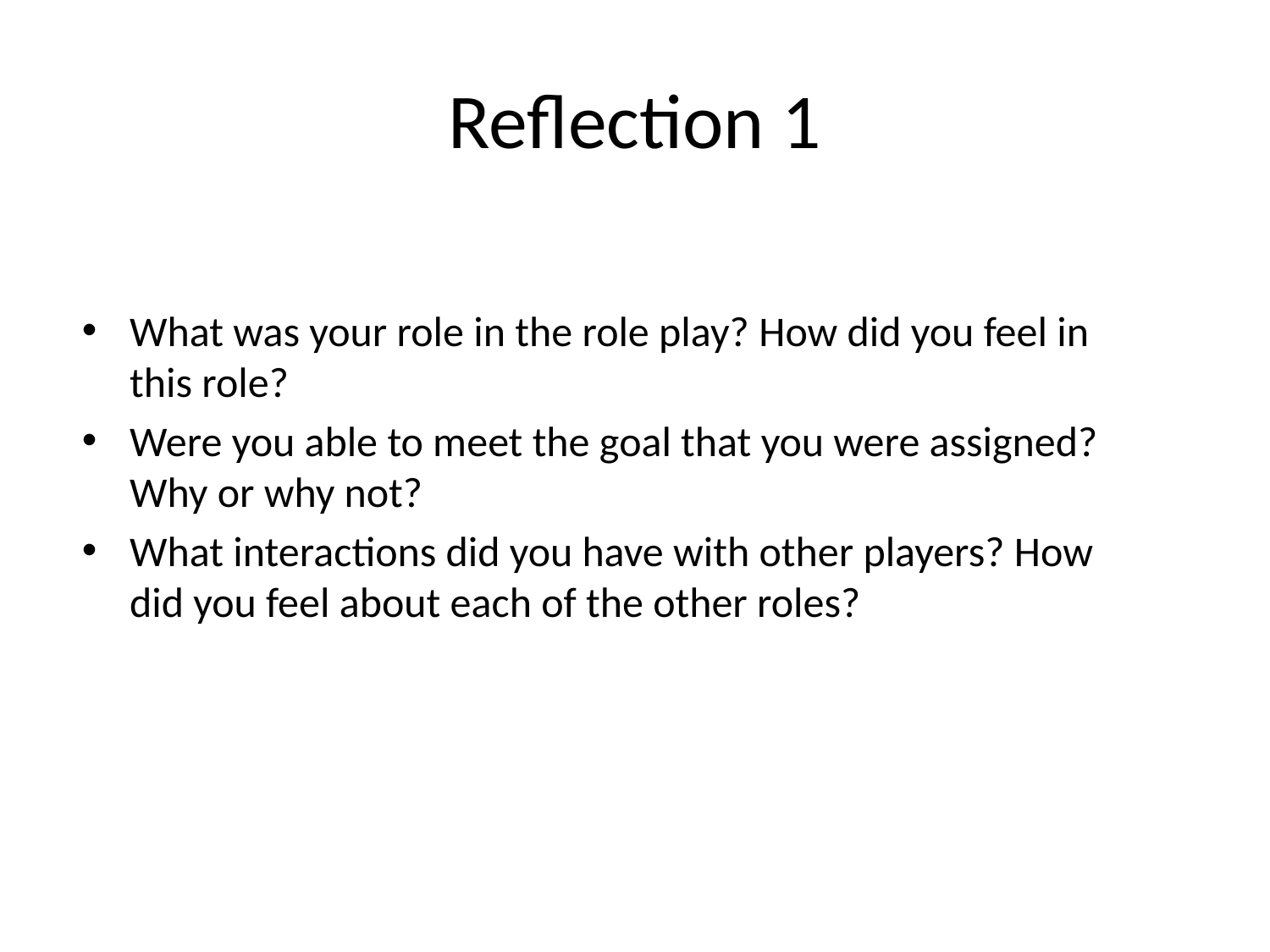

# Reflection 1
What was your role in the role play? How did you feel in this role?
Were you able to meet the goal that you were assigned? Why or why not?
What interactions did you have with other players? How did you feel about each of the other roles?